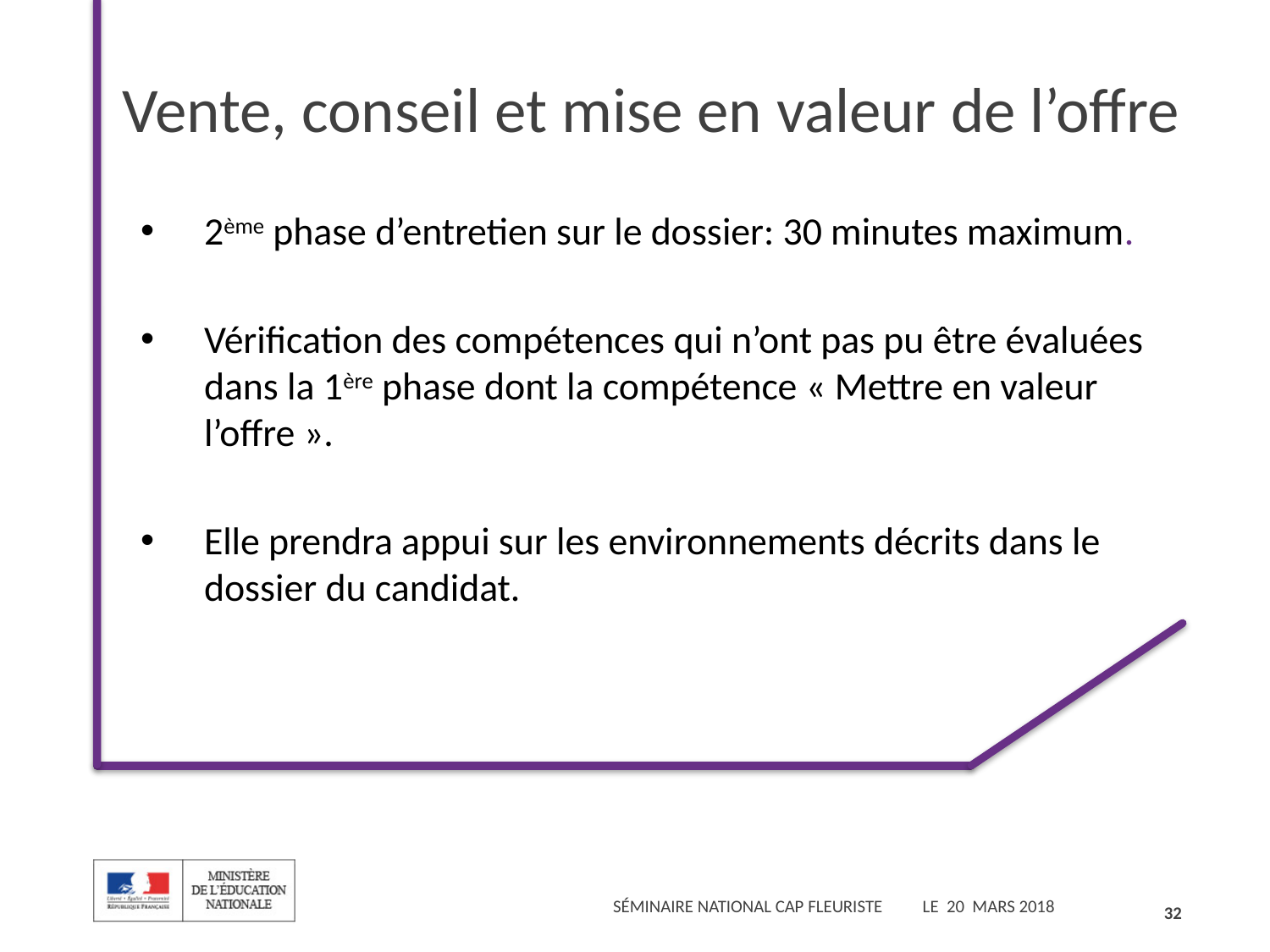

# Vente, conseil et mise en valeur de l’offre
2ème phase d’entretien sur le dossier: 30 minutes maximum.

Vérification des compétences qui n’ont pas pu être évaluées dans la 1ère phase dont la compétence « Mettre en valeur l’offre ».

Elle prendra appui sur les environnements décrits dans le dossier du candidat.
32